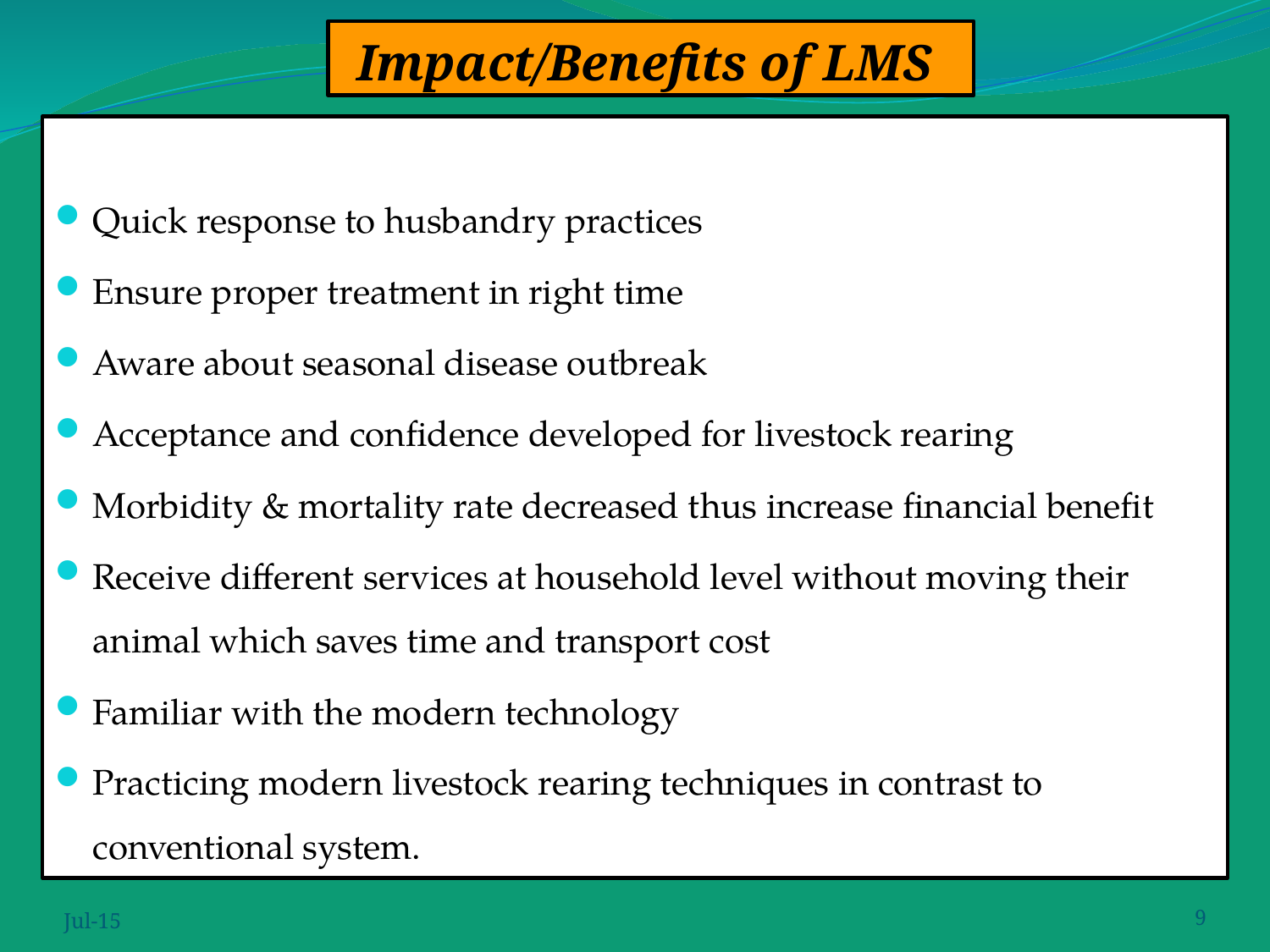

# Impact/Benefits of LMS

Quick response to husbandry practices
Ensure proper treatment in right time
Aware about seasonal disease outbreak
Acceptance and confidence developed for livestock rearing
Morbidity & mortality rate decreased thus increase financial benefit
Receive different services at household level without moving their animal which saves time and transport cost
Familiar with the modern technology
Practicing modern livestock rearing techniques in contrast to conventional system.

Jul-15
9